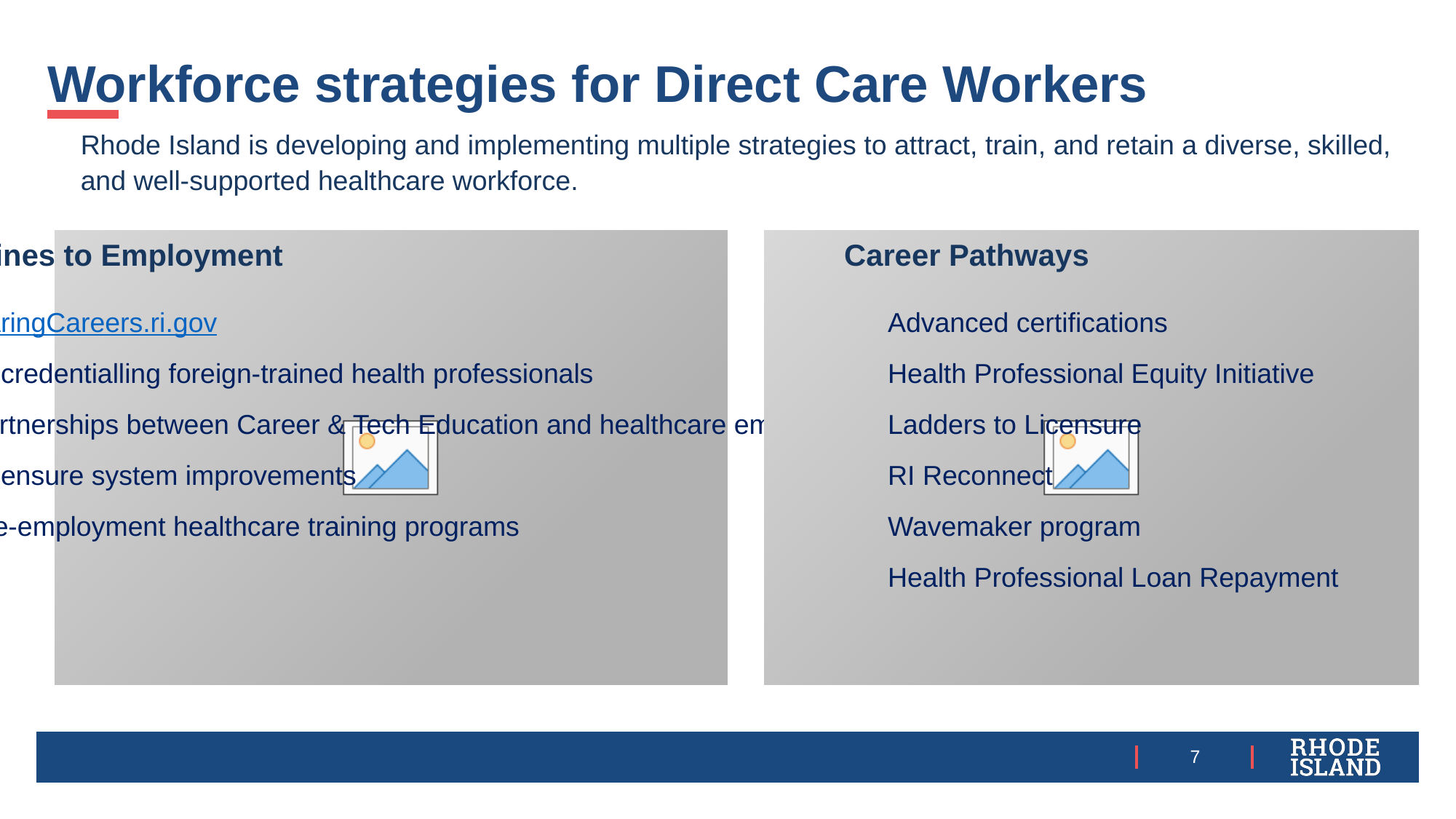

Workforce strategies for Direct Care Workers
Rhode Island is developing and implementing multiple strategies to attract, train, and retain a diverse, skilled, and well-supported healthcare workforce.
Pipelines to Employment

CaringCareers.ri.gov
Recredentialling foreign-trained health professionals
Partnerships between Career & Tech Education and healthcare employers
Licensure system improvements
Pre-employment healthcare training programs

Career Pathways

Advanced certifications
Health Professional Equity Initiative
Ladders to Licensure
RI Reconnect
Wavemaker program
Health Professional Loan Repayment

7